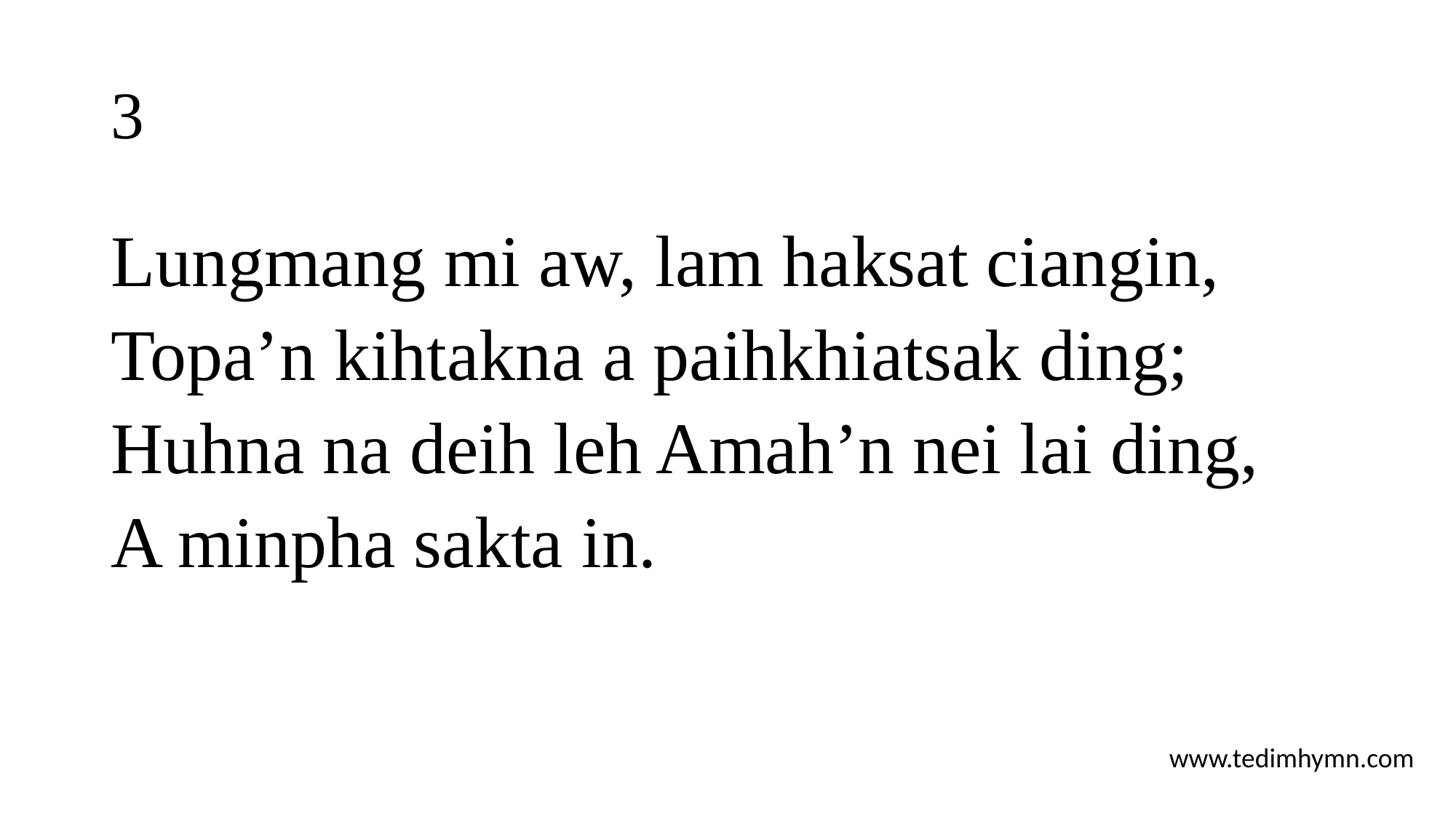

# 3
Lungmang mi aw, lam haksat ciangin,
Topa’n kihtakna a paihkhiatsak ding;
Huhna na deih leh Amah’n nei lai ding,
A minpha sakta in.

www.tedimhymn.com